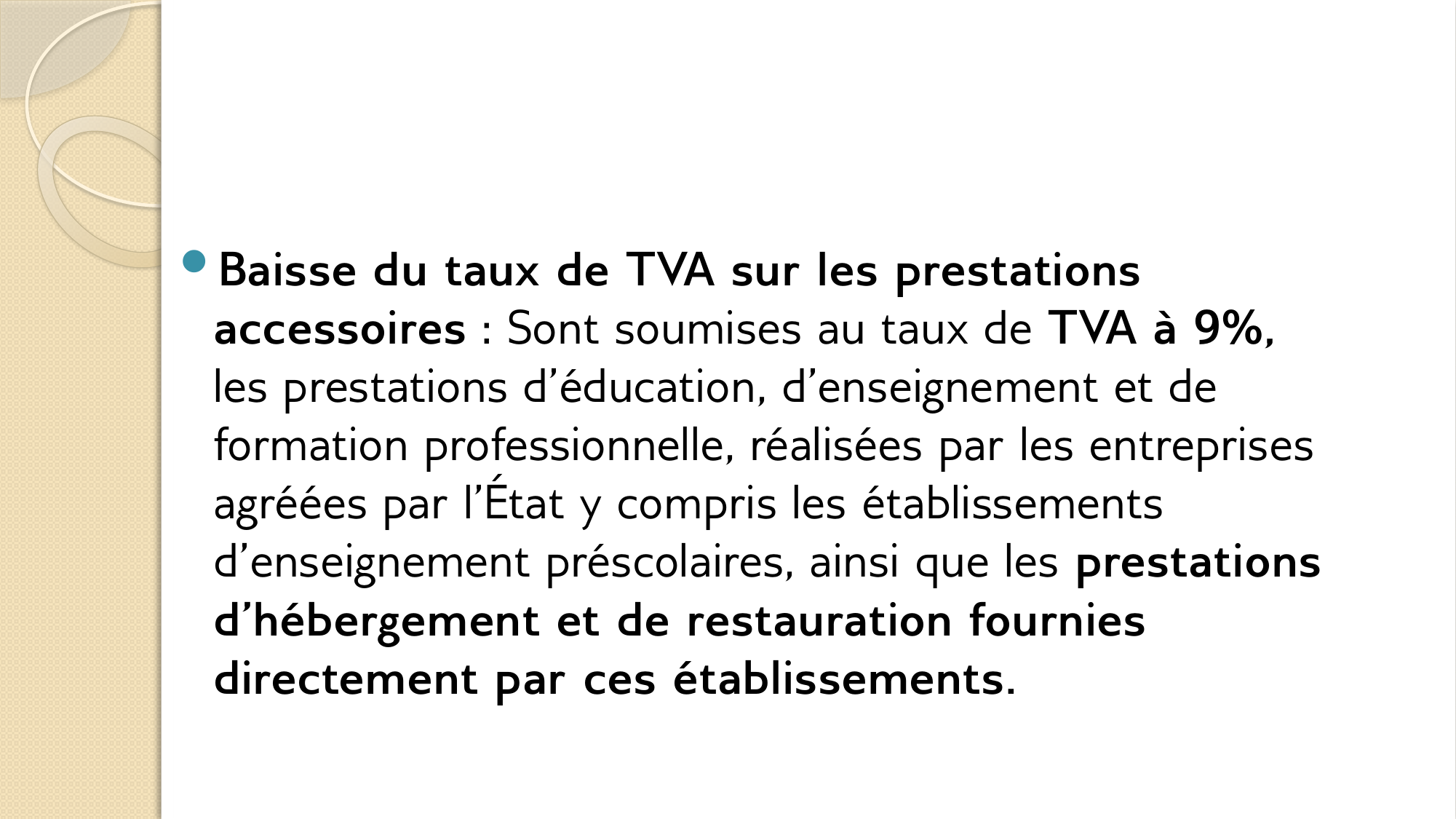

Baisse du taux de TVA sur les prestations accessoires : Sont soumises au taux de TVA à 9%, les prestations d’éducation, d’enseignement et de formation professionnelle, réalisées par les entreprises agréées par l’État y compris les établissements d’enseignement préscolaires, ainsi que les prestations d’hébergement et de restauration fournies directement par ces établissements.